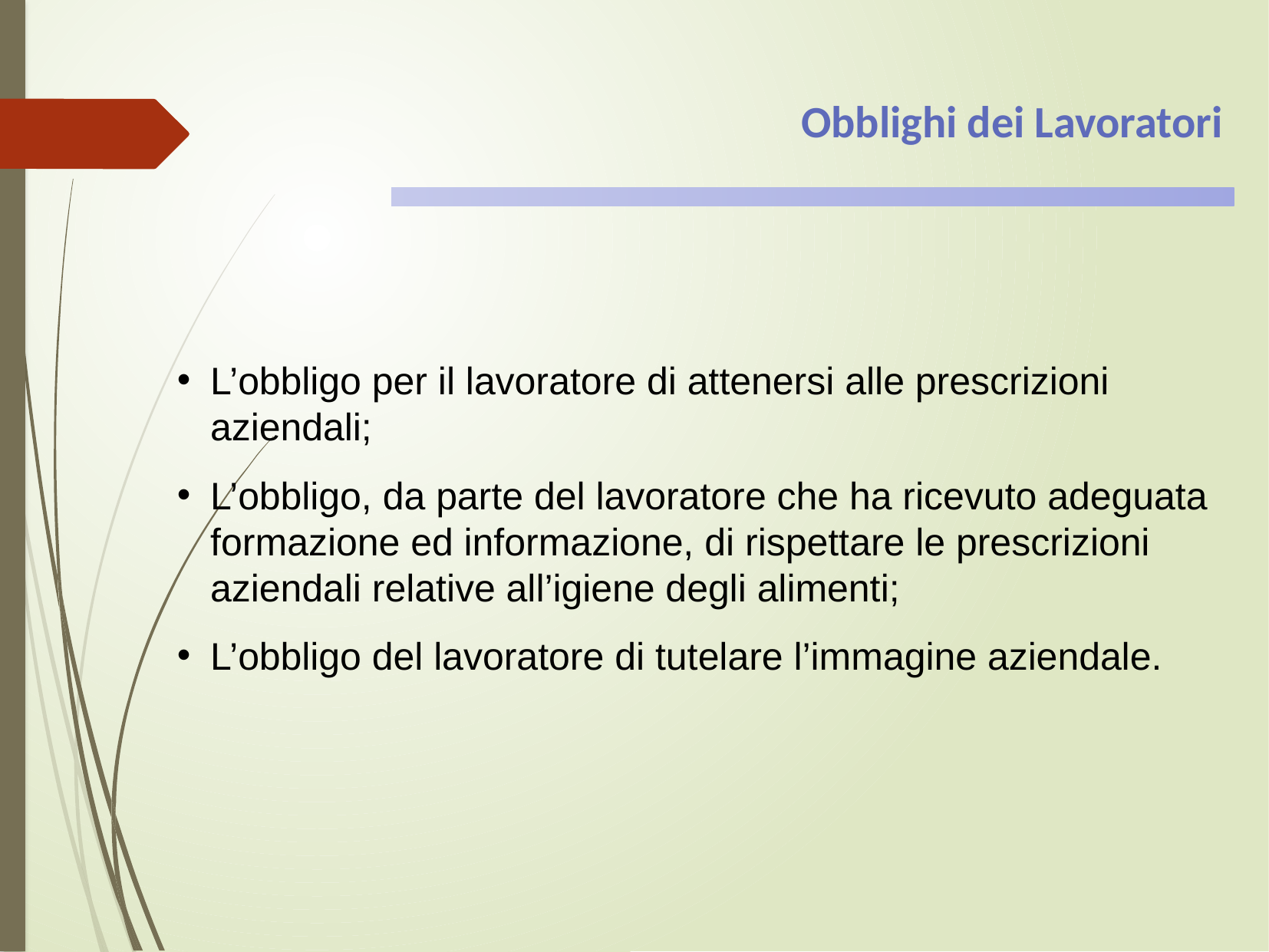

Obblighi dei Lavoratori

L’obbligo per il lavoratore di attenersi alle prescrizioni aziendali;
L’obbligo, da parte del lavoratore che ha ricevuto adeguata formazione ed informazione, di rispettare le prescrizioni aziendali relative all’igiene degli alimenti;
L’obbligo del lavoratore di tutelare l’immagine aziendale.